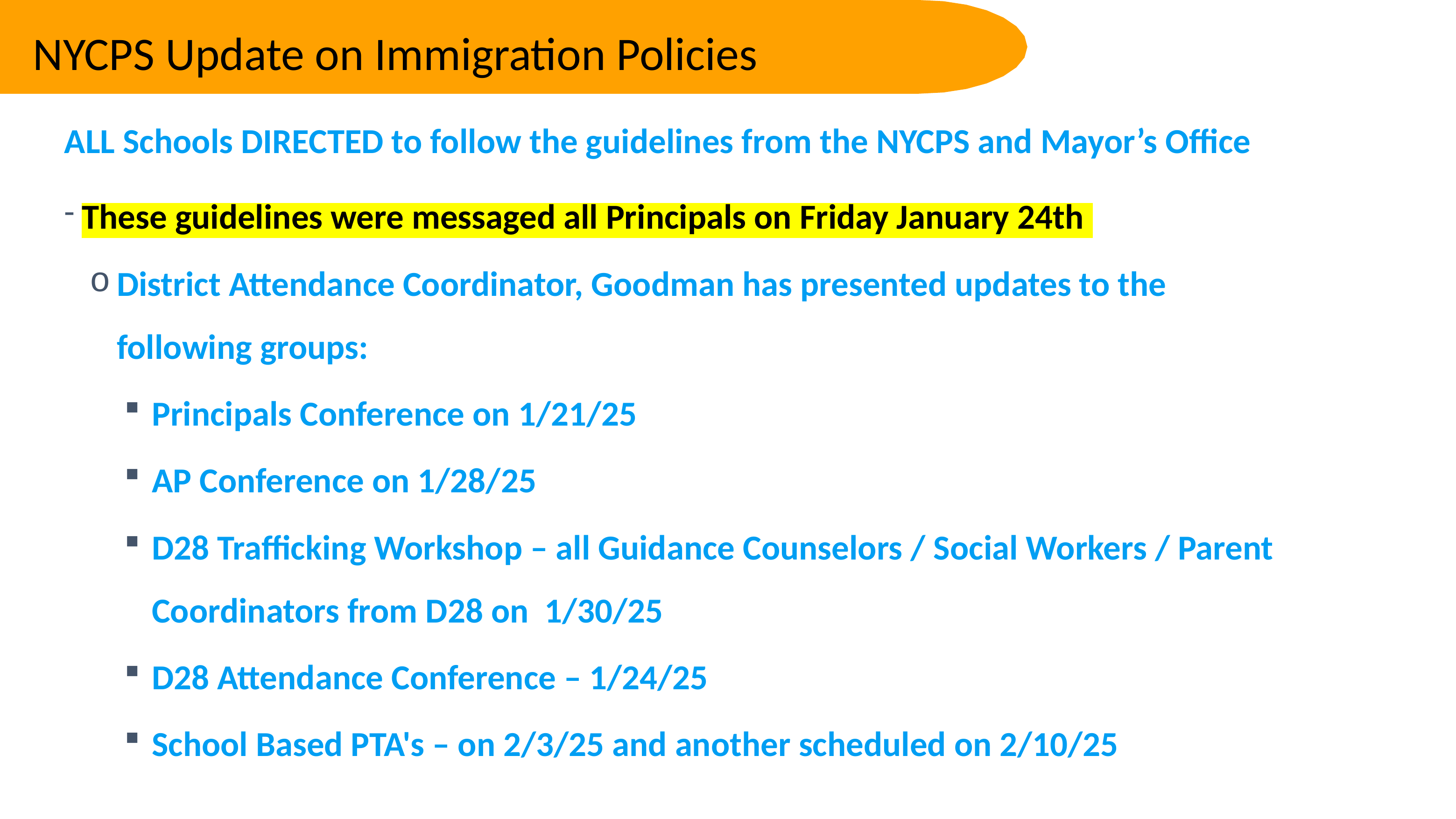

NYCPS Update on Immigration Policies
ALL Schools DIRECTED to follow the guidelines from the NYCPS and Mayor’s Office
These guidelines were messaged all Principals on Friday January 24th
District Attendance Coordinator, Goodman has presented updates to the following groups:
Principals Conference on 1/21/25
AP Conference on 1/28/25
D28 Trafficking Workshop – all Guidance Counselors / Social Workers / Parent Coordinators from D28 on  1/30/25
D28 Attendance Conference – 1/24/25
School Based PTA's – on 2/3/25 and another scheduled on 2/10/25